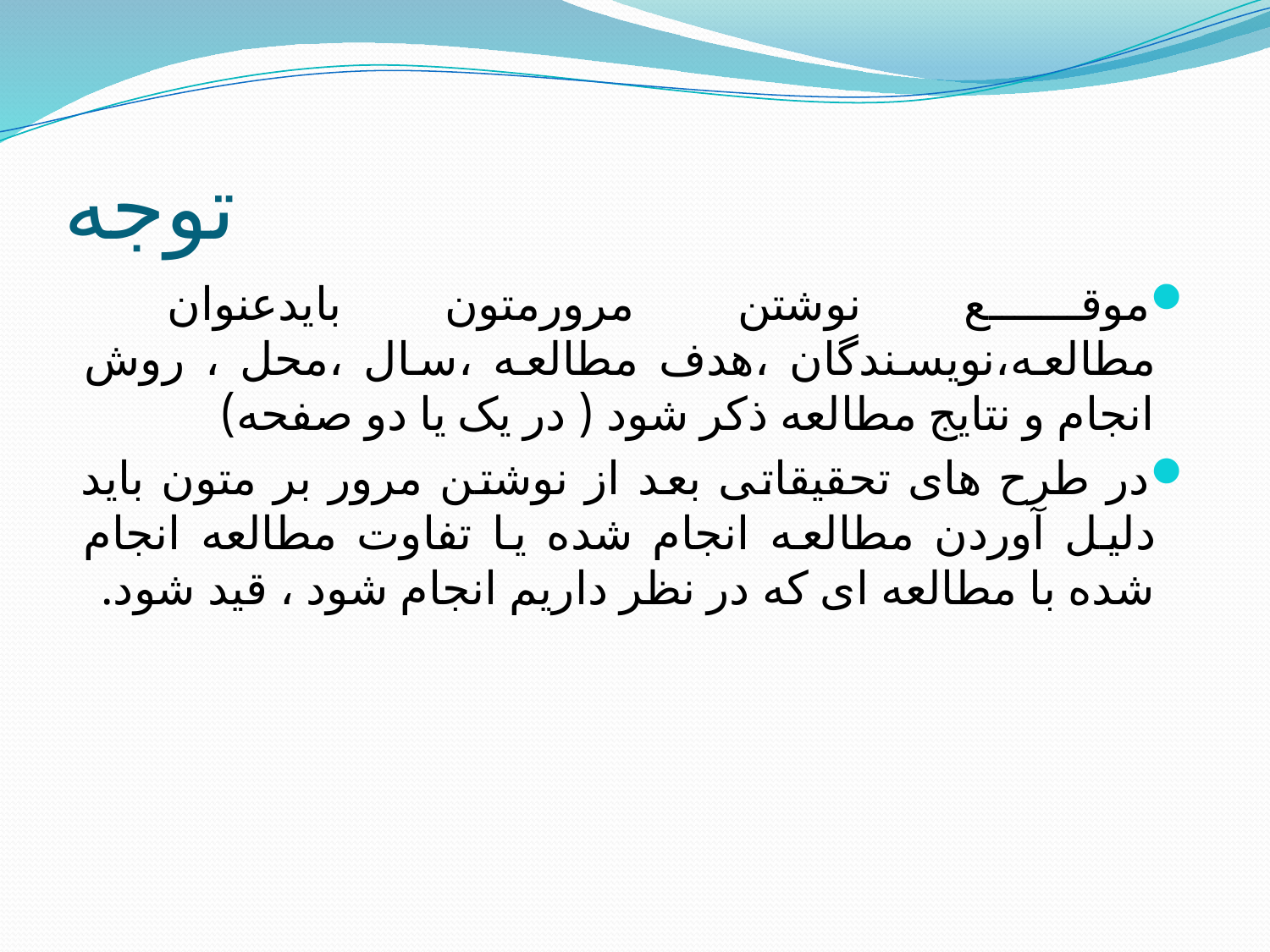

# توجه
موقع نوشتن مرورمتون بایدعنوان مطالعه،نویسندگان ،هدف مطالعه ،سال ،محل ، روش انجام و نتایج مطالعه ذکر شود ( در یک یا دو صفحه)
در طرح های تحقیقاتی بعد از نوشتن مرور بر متون باید دلیل آوردن مطالعه انجام شده یا تفاوت مطالعه انجام شده با مطالعه ای که در نظر داریم انجام شود ، قید شود.